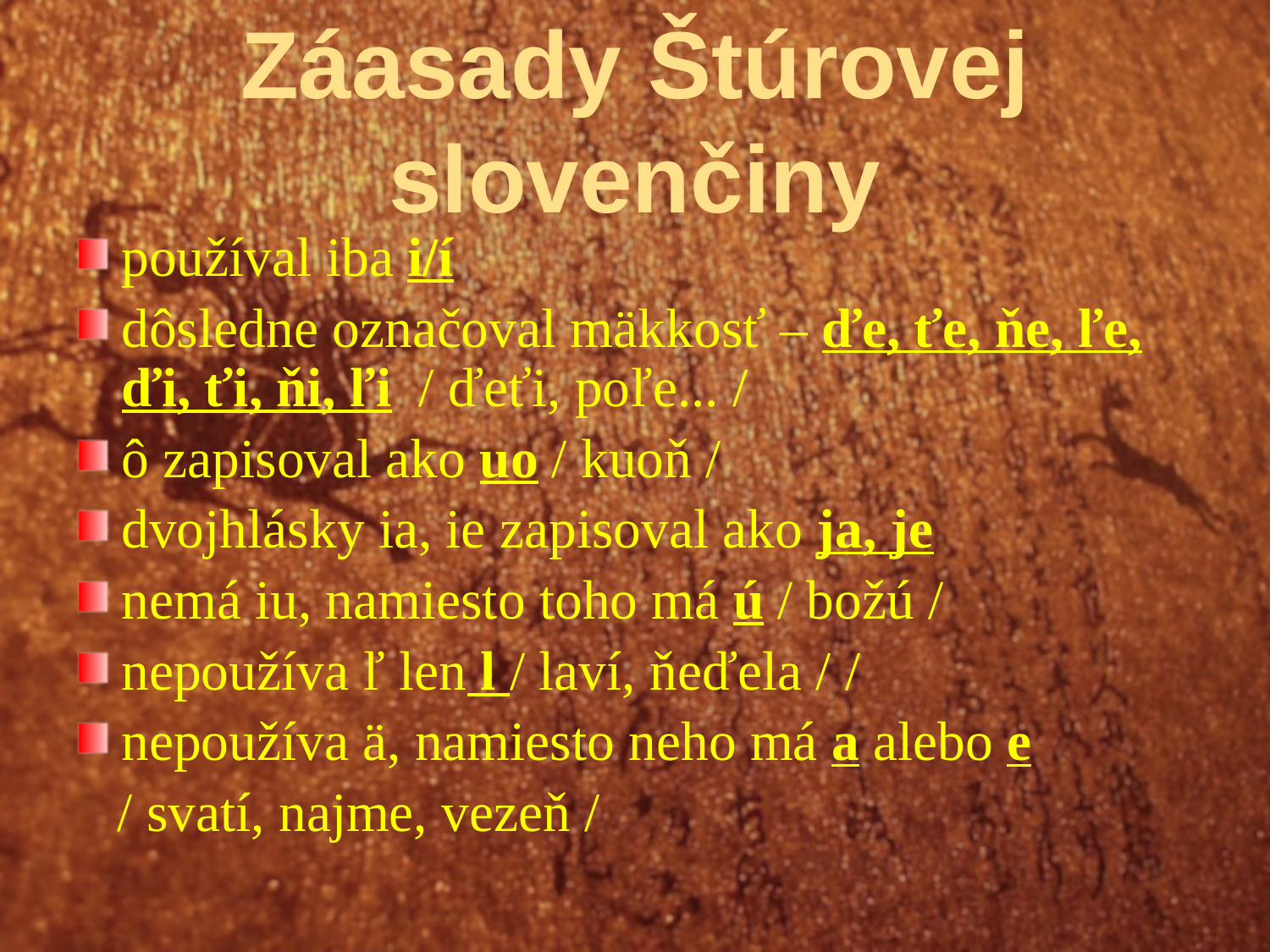

# Záasady Štúrovej slovenčiny
používal iba i/í
dôsledne označoval mäkkosť – ďe, ťe, ňe, ľe, ďi, ťi, ňi, ľi  / ďeťi, poľe... /
ô zapisoval ako uo / kuoň /
dvojhlásky ia, ie zapisoval ako ja, je
nemá iu, namiesto toho má ú / božú /
nepoužíva ľ len l / laví, ňeďela / /
nepoužíva ä, namiesto neho má a alebo e
   / svatí, najme, vezeň /